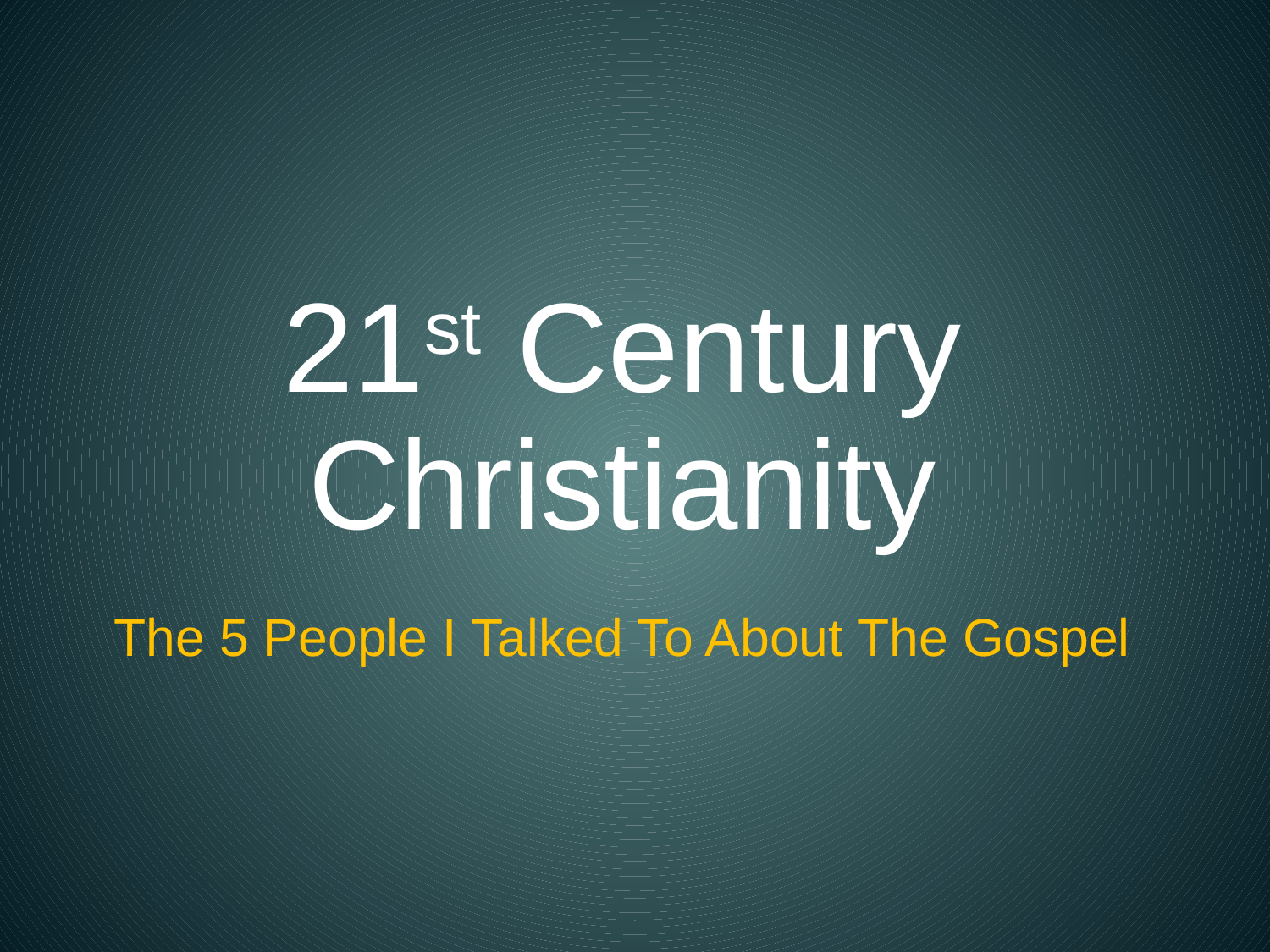

# 21st Century Christianity
The 5 People I Talked To About The Gospel